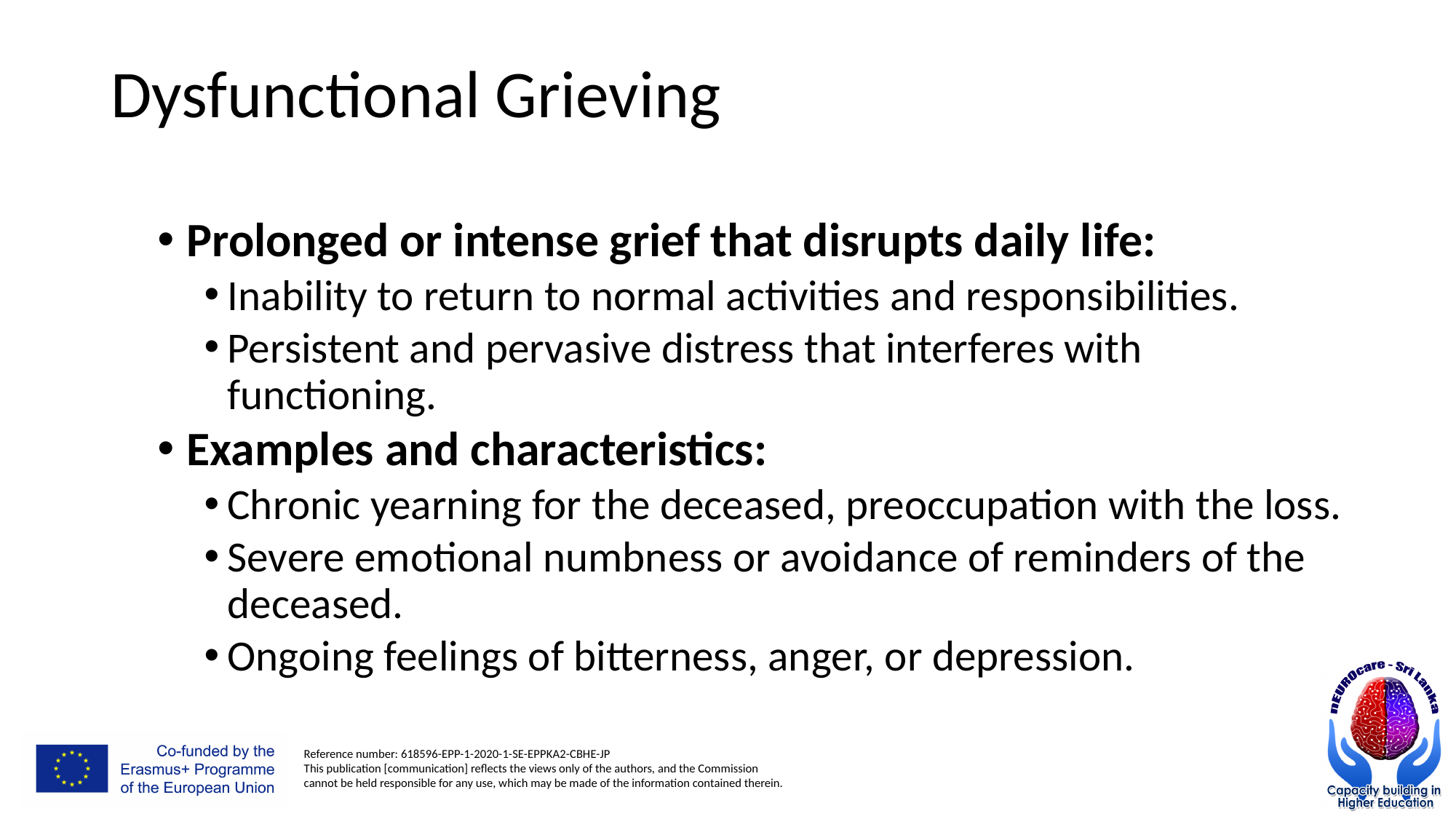

# Dysfunctional Grieving

Prolonged or intense grief that disrupts daily life:
Inability to return to normal activities and responsibilities.
Persistent and pervasive distress that interferes with functioning.
Examples and characteristics:
Chronic yearning for the deceased, preoccupation with the loss.
Severe emotional numbness or avoidance of reminders of the deceased.
Ongoing feelings of bitterness, anger, or depression.